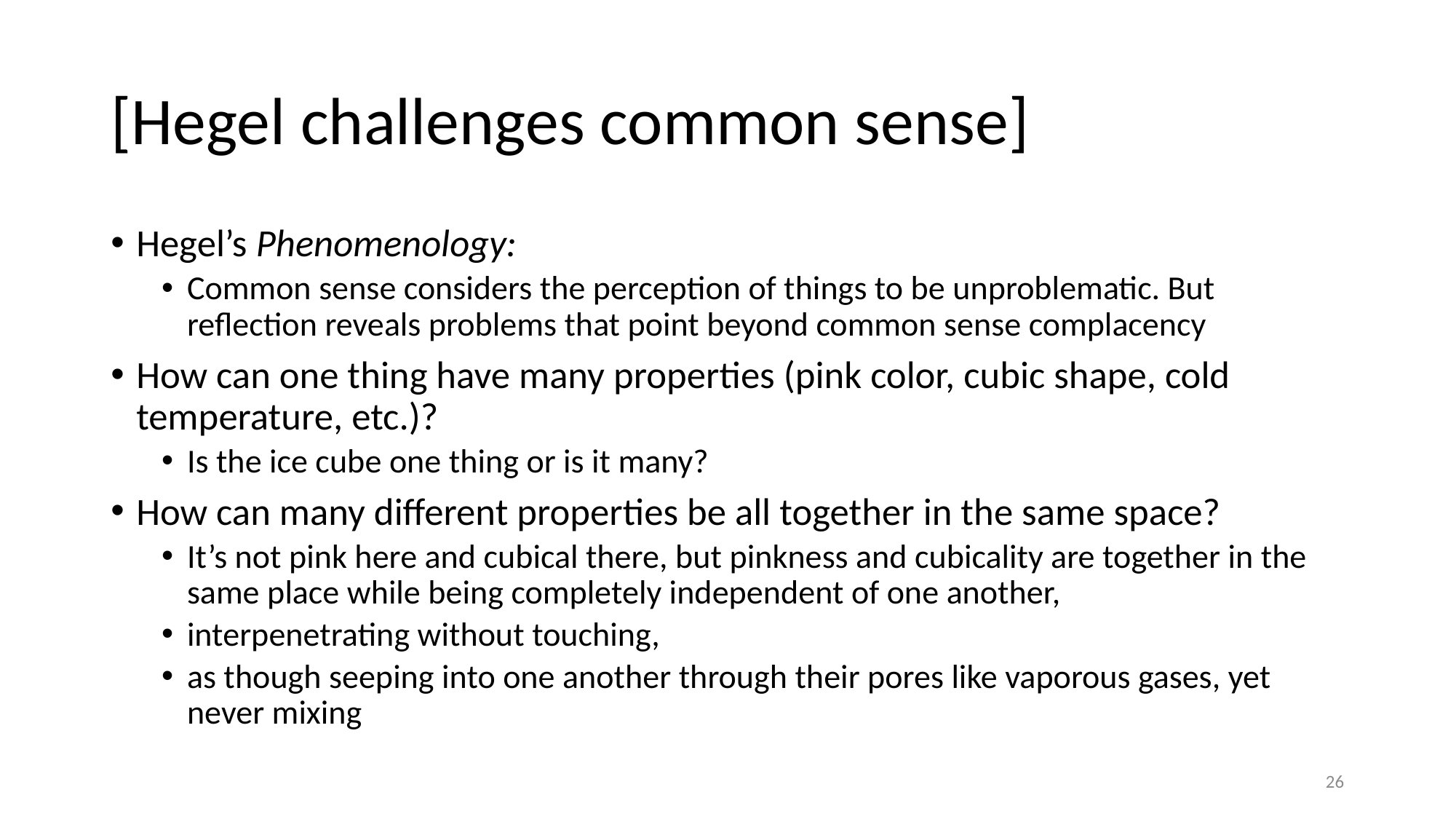

# [Hegel challenges common sense]
Hegel’s Phenomenology:
Common sense considers the perception of things to be unproblematic. But reflection reveals problems that point beyond common sense complacency
How can one thing have many properties (pink color, cubic shape, cold temperature, etc.)?
Is the ice cube one thing or is it many?
How can many different properties be all together in the same space?
It’s not pink here and cubical there, but pinkness and cubicality are together in the same place while being completely independent of one another,
interpenetrating without touching,
as though seeping into one another through their pores like vaporous gases, yet never mixing
26